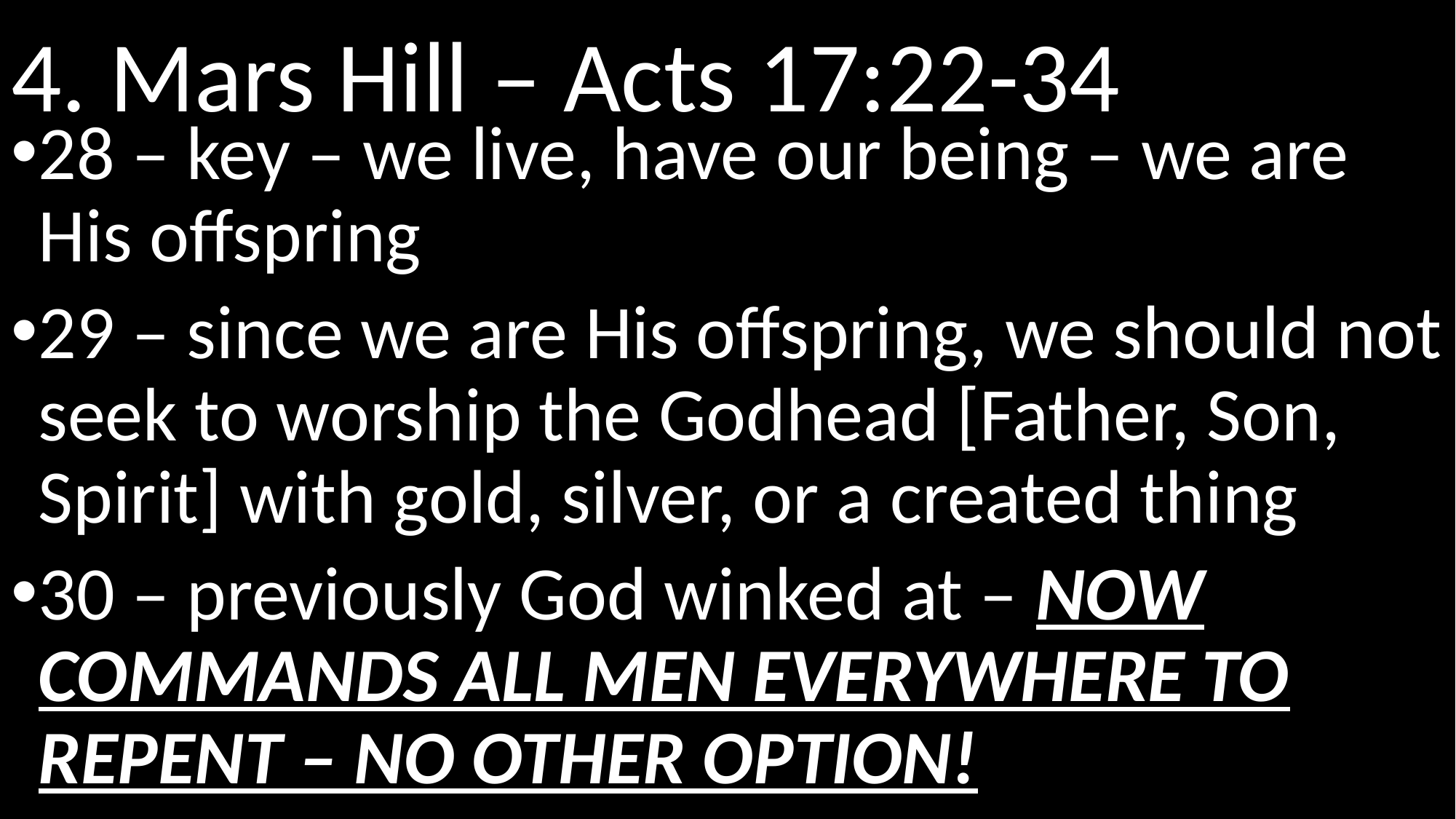

# 4. Mars Hill – Acts 17:22-34
28 – key – we live, have our being – we are His offspring
29 – since we are His offspring, we should not seek to worship the Godhead [Father, Son, Spirit] with gold, silver, or a created thing
30 – previously God winked at – NOW COMMANDS ALL MEN EVERYWHERE TO REPENT – NO OTHER OPTION!